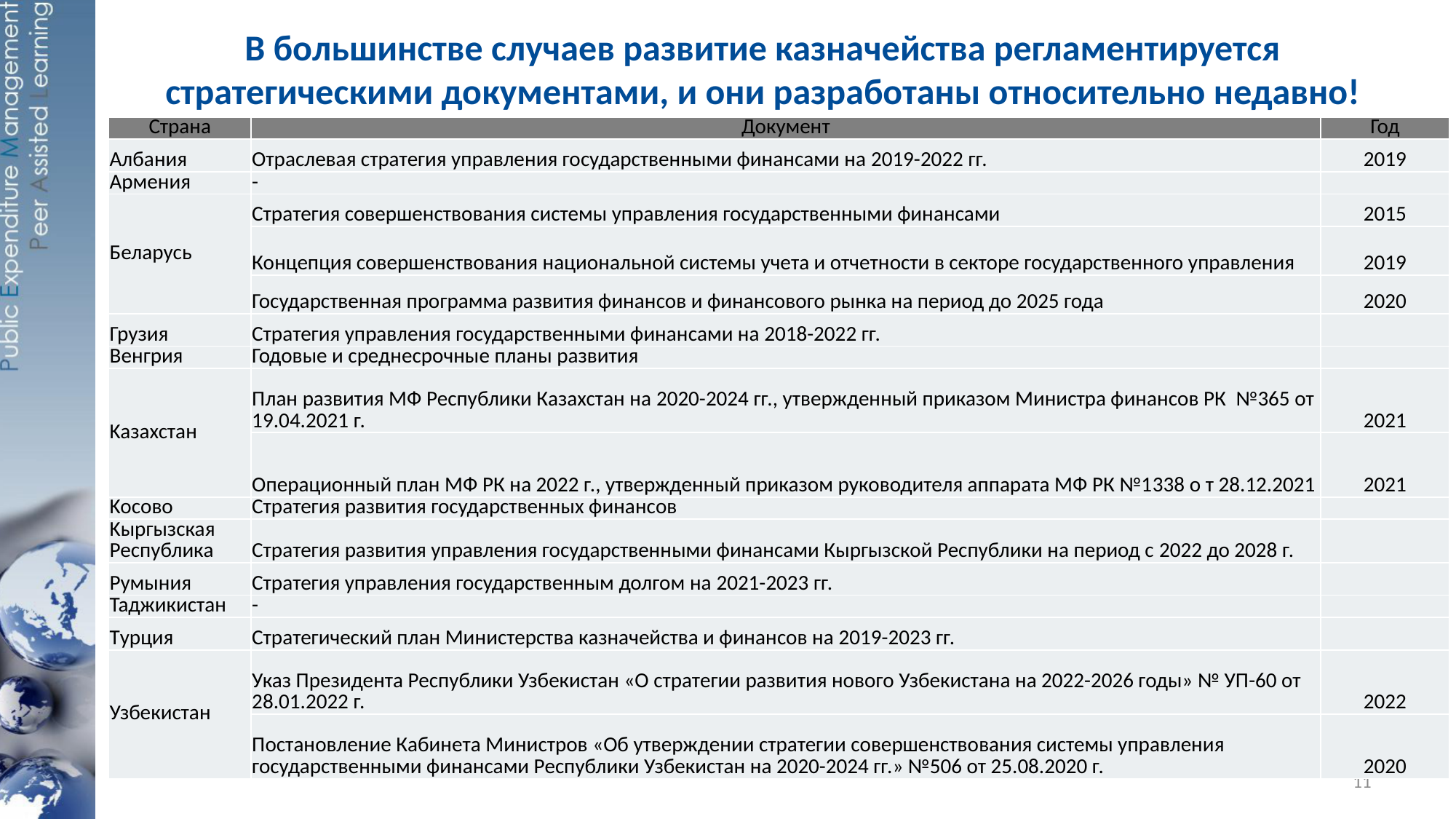

# В большинстве случаев развитие казначейства регламентируется стратегическими документами, и они разработаны относительно недавно!
| Cтрана | Документ | Год |
| --- | --- | --- |
| Aлбания | Отраслевая стратегия управления государственными финансами на 2019-2022 гг. | 2019 |
| Aрмения | - |  |
| Беларусь | Стратегия совершенствования системы управления государственными финансами | 2015 |
|  | Концепция совершенствования национальной системы учета и отчетности в секторе государственного управления | 2019 |
|  | Государственная программа развития финансов и финансового рынка на период до 2025 года | 2020 |
| Грузия | Стратегия управления государственными финансами на 2018-2022 гг. |  |
| Венгрия | Годовые и среднесрочные планы развития |  |
| Kaзахстан | План развития МФ Республики Казахстан на 2020-2024 гг., утвержденный приказом Министра финансов РК №365 от 19.04.2021 г. | 2021 |
|  | Oперационный план МФ РК на 2022 г., утвержденный приказом руководителя аппарата МФ РК №1338 о т 28.12.2021 | 2021 |
| Koсово | Стратегия развития государственных финансов |  |
| Kыргызская Республика | Стратегия развития управления государственными финансами Кыргызской Республики на период с 2022 до 2028 г. |  |
| Румыния | Стратегия управления государственным долгом на 2021-2023 гг. |  |
| Taджикистан | - |  |
| Tурция | Стратегический план Министерства казначейства и финансов на 2019-2023 гг. |  |
| Узбекистан | Указ Президента Республики Узбекистан «О стратегии развития нового Узбекистана на 2022-2026 годы» № УП-60 от 28.01.2022 г. | 2022 |
|  | Постановление Кабинета Министров «Об утверждении стратегии совершенствования системы управления государственными финансами Республики Узбекистан на 2020-2024 гг.» №506 от 25.08.2020 г. | 2020 |
11